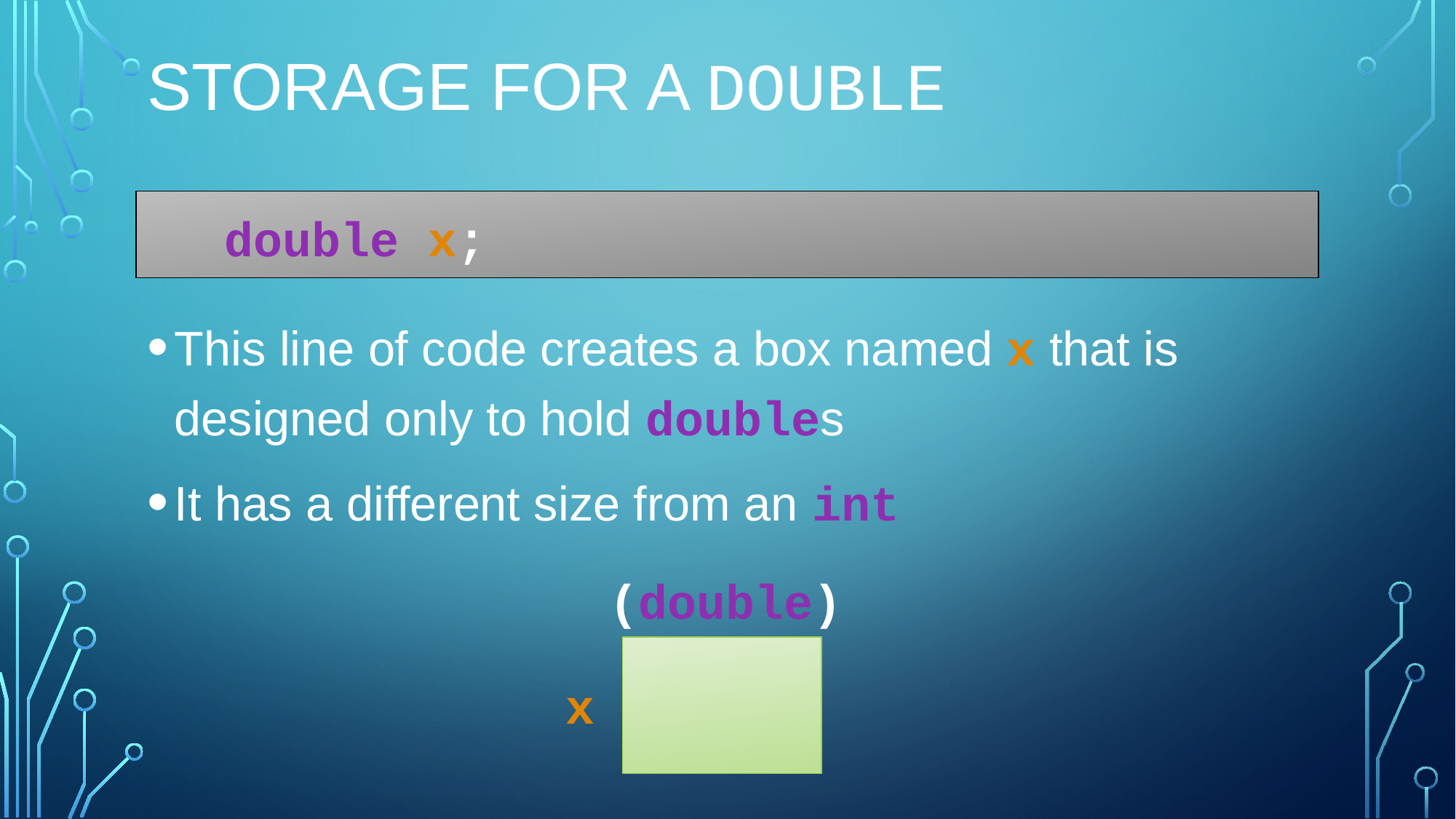

# Storage for a double
	 double x;
This line of code creates a box named x that is designed only to hold doubles
It has a different size from an int

(double)

x